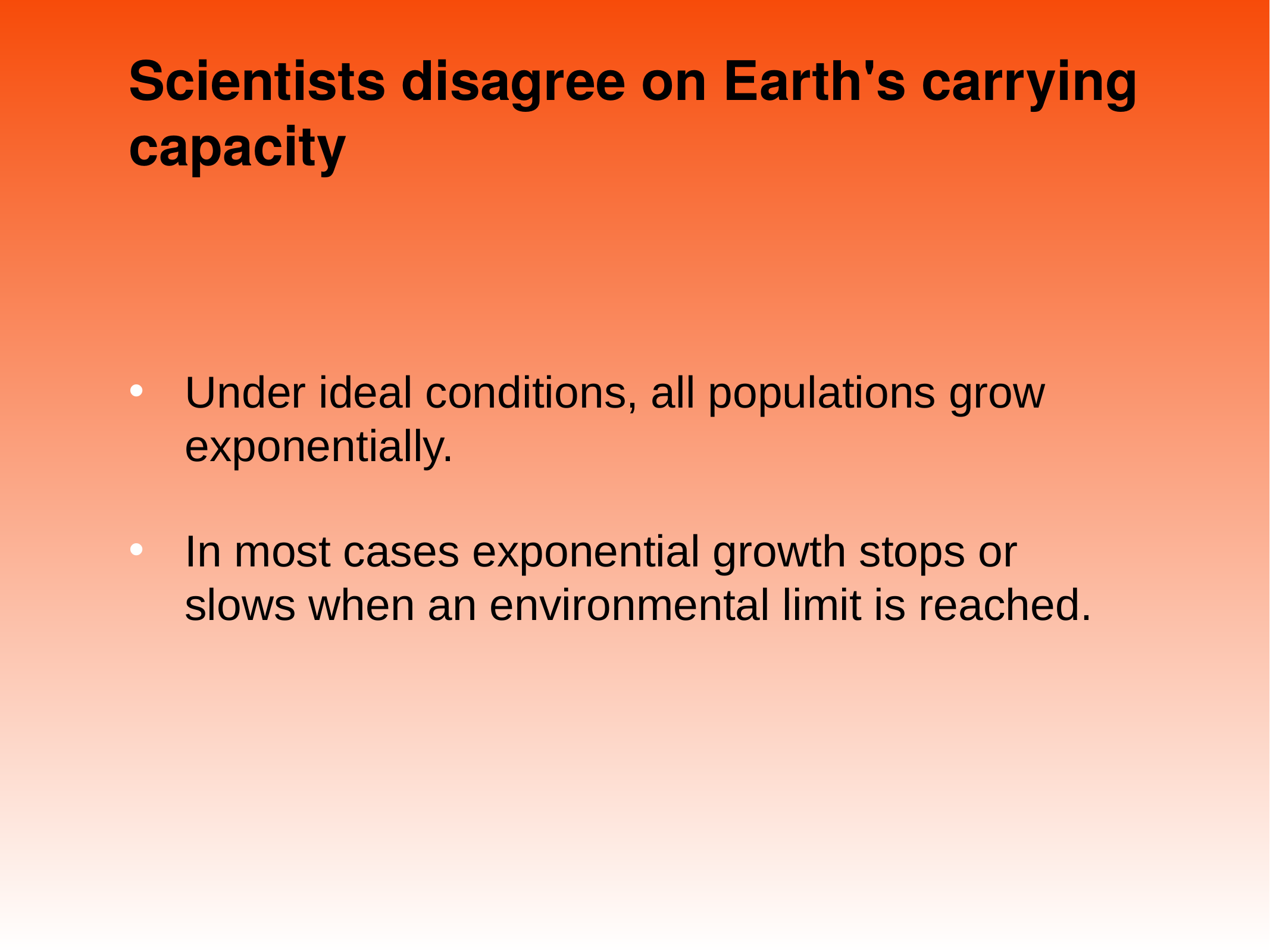

# Scientists disagree on Earth's carrying capacity

Under ideal conditions, all populations grow exponentially.
In most cases exponential growth stops or slows when an environmental limit is reached.